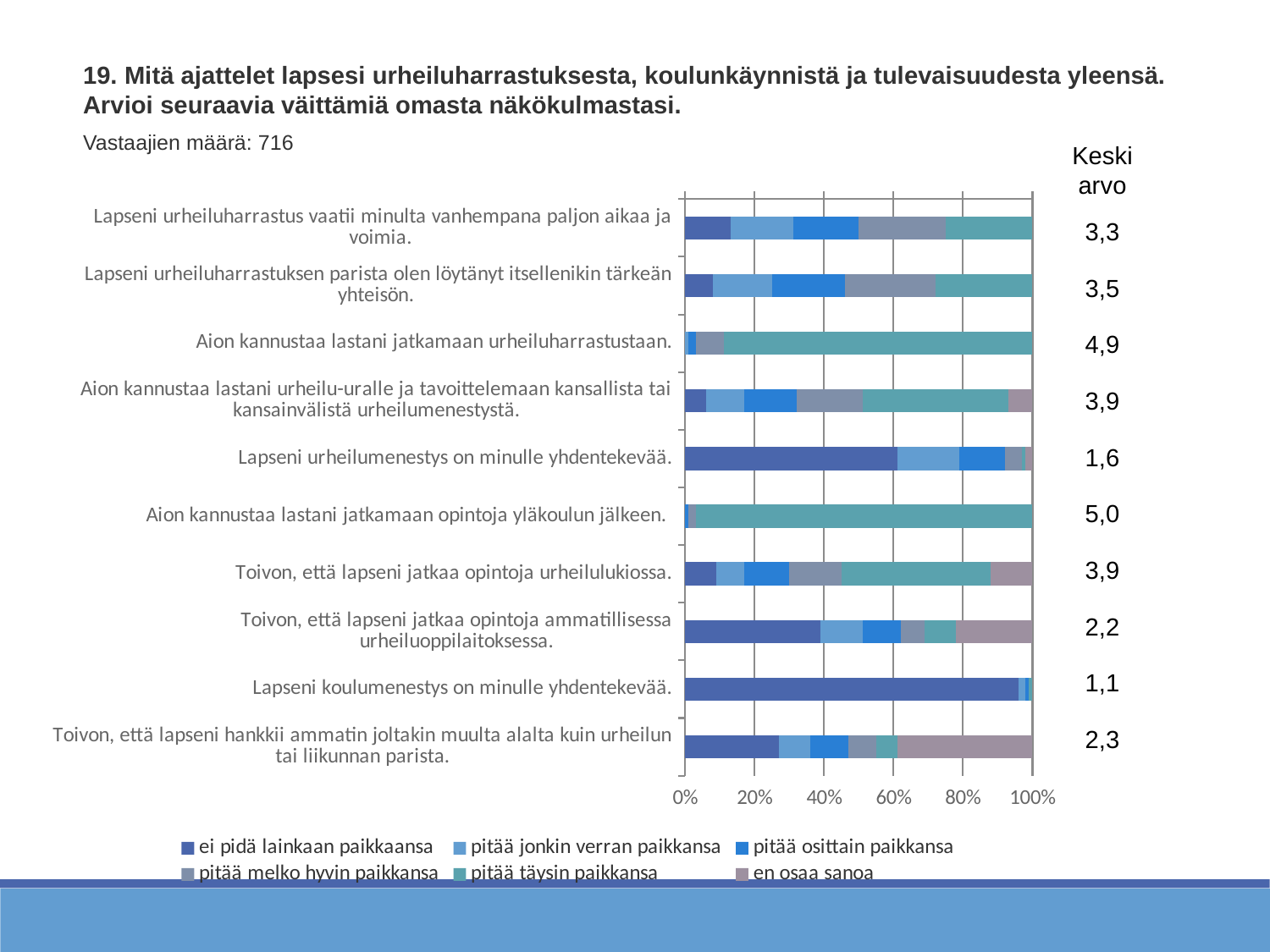

19. Mitä ajattelet lapsesi urheiluharrastuksesta, koulunkäynnistä ja tulevaisuudesta yleensä. Arvioi seuraavia väittämiä omasta näkökulmastasi.
Vastaajien määrä: 716
Keskiarvo

### Chart

| Category | ei pidä lainkaan paikkaansa | pitää jonkin verran paikkansa | pitää osittain paikkansa | pitää melko hyvin paikkansa | pitää täysin paikkansa | en osaa sanoa |
|---|---|---|---|---|---|---|
| Lapseni urheiluharrastus vaatii minulta vanhempana paljon aikaa ja voimia.  | 0.13 | 0.18 | 0.19 | 0.25 | 0.25 | 0.0 |
| Lapseni urheiluharrastuksen parista olen löytänyt itsellenikin tärkeän yhteisön.  | 0.08 | 0.17 | 0.21 | 0.26 | 0.28 | 0.0 |
| Aion kannustaa lastani jatkamaan urheiluharrastustaan. | 0.0 | 0.01 | 0.02 | 0.08 | 0.89 | 0.0 |
| Aion kannustaa lastani urheilu-uralle ja tavoittelemaan kansallista tai kansainvälistä urheilumenestystä. | 0.06 | 0.11 | 0.15 | 0.19 | 0.42 | 0.07 |
| Lapseni urheilumenestys on minulle yhdentekevää. | 0.61 | 0.18 | 0.13 | 0.05 | 0.01 | 0.02 |
| Aion kannustaa lastani jatkamaan opintoja yläkoulun jälkeen.  | 0.0 | 0.0 | 0.01 | 0.02 | 0.97 | 0.0 |
| Toivon, että lapseni jatkaa opintoja urheilulukiossa. | 0.09 | 0.08 | 0.13 | 0.15 | 0.43 | 0.12 |
| Toivon, että lapseni jatkaa opintoja ammatillisessa urheiluoppilaitoksessa. | 0.39 | 0.12 | 0.11 | 0.07 | 0.09 | 0.22 |
| Lapseni koulumenestys on minulle yhdentekevää. | 0.96 | 0.02 | 0.01 | 0.0 | 0.01 | 0.0 |
| Toivon, että lapseni hankkii ammatin joltakin muulta alalta kuin urheilun tai liikunnan parista. | 0.27 | 0.09 | 0.11 | 0.08 | 0.06 | 0.39 |
3,3
3,5
4,9
3,9
1,6
5,0
3,9
2,2
1,1
2,3